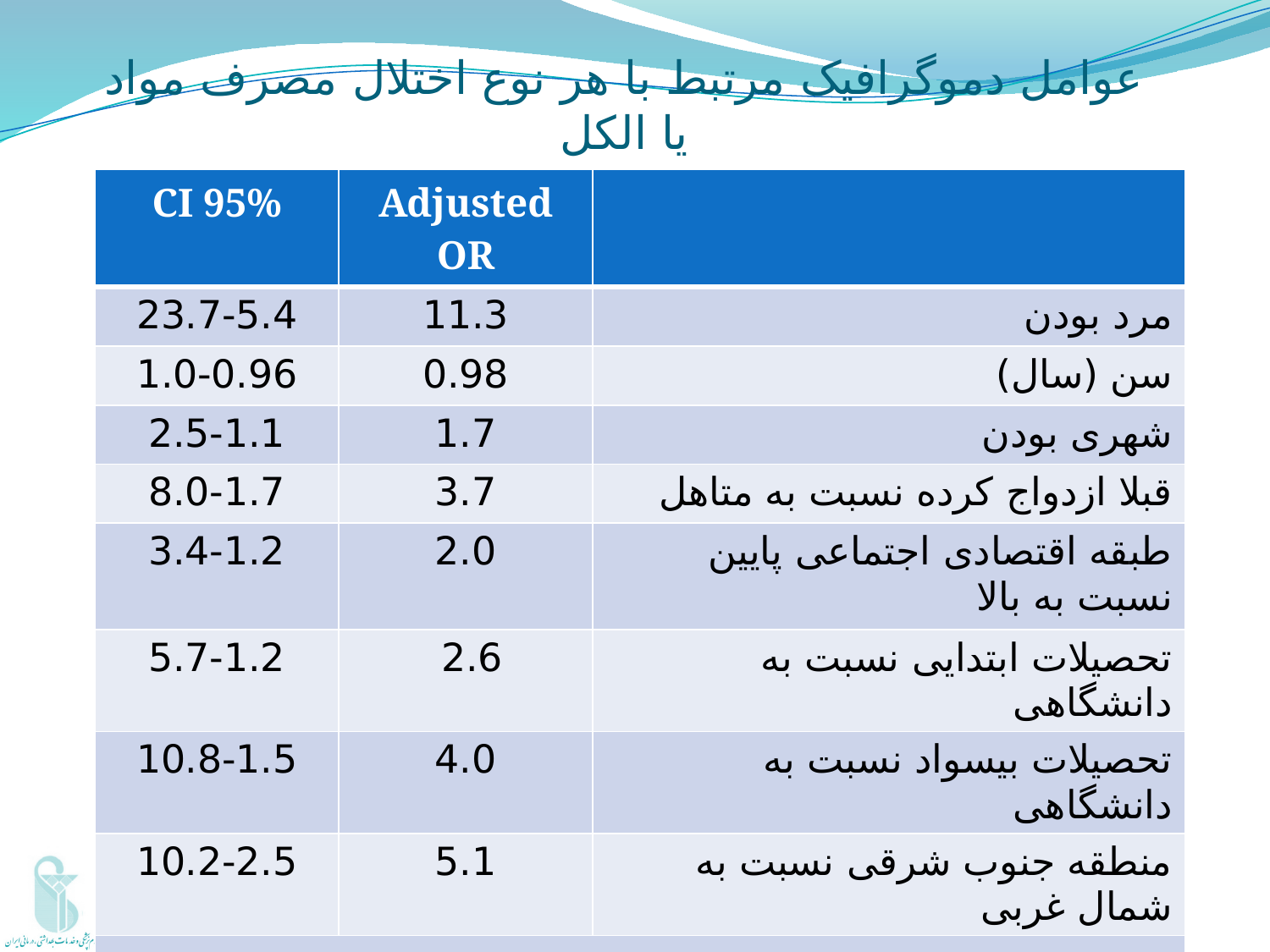

# عوامل دموگرافیک مرتبط با هر نوع اختلال مصرف مواد یا الکل
| CI 95% | Adjusted OR |  |
| --- | --- | --- |
| 23.7-5.4 | 11.3 | مرد بودن |
| 1.0-0.96 | 0.98 | سن (سال) |
| 2.5-1.1 | 1.7 | شهری بودن |
| 8.0-1.7 | 3.7 | قبلا ازدواج کرده نسبت به متاهل |
| 3.4-1.2 | 2.0 | طبقه اقتصادی اجتماعی پایین نسبت به بالا |
| 5.7-1.2 | 2.6 | تحصیلات ابتدایی نسبت به دانشگاهی |
| 10.8-1.5 | 4.0 | تحصیلات بیسواد نسبت به دانشگاهی |
| 10.2-2.5 | 5.1 | منطقه جنوب شرقی نسبت به شمال غربی |
| مرکزی (OR=3.5)، جنوب (OR=3.1) وجنوب غربی (OR=3.0) |  |  |